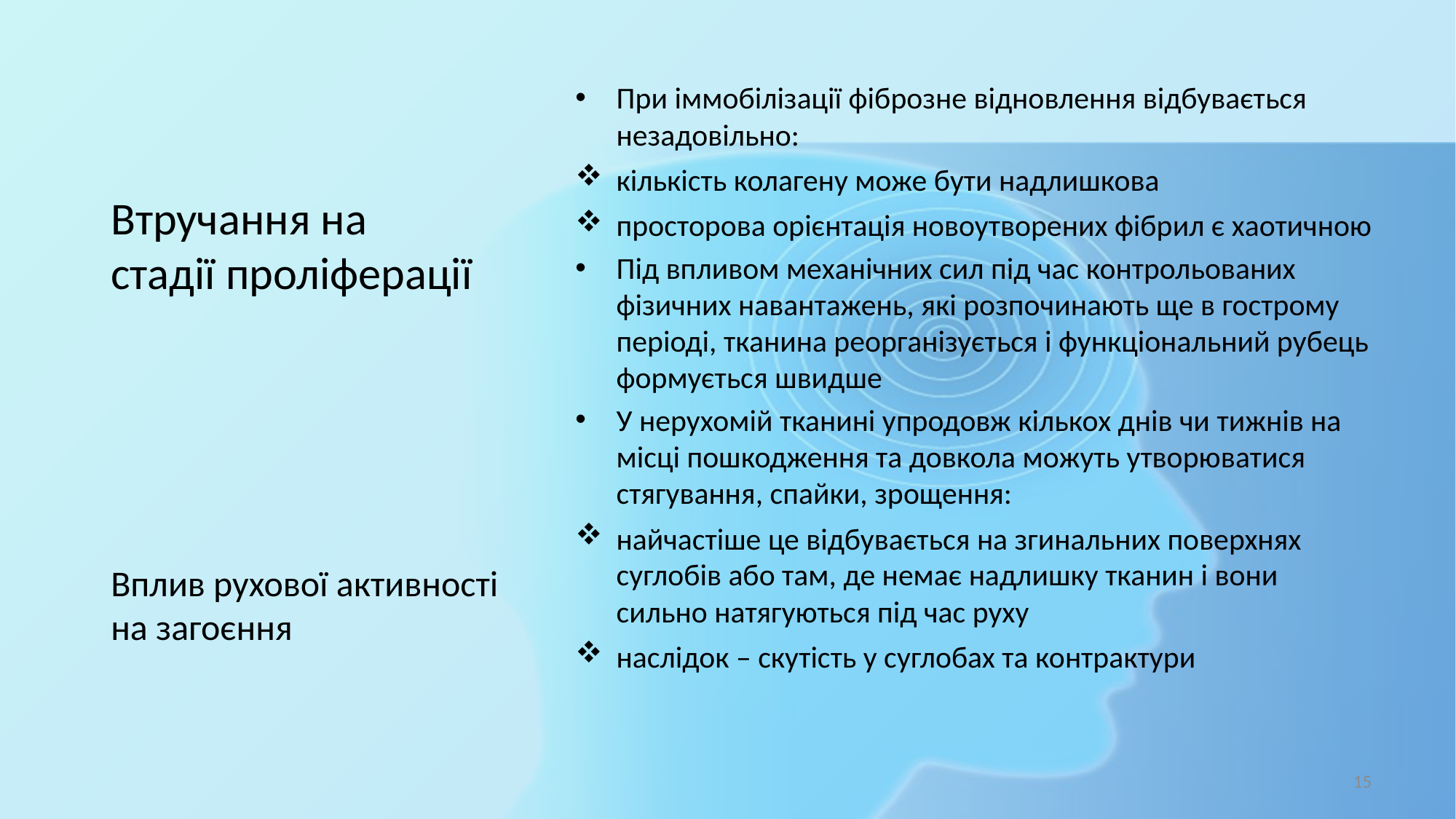

При іммобілізації фіброзне відновлення відбувається незадовільно:
кількість колагену може бути надлишкова
просторова орієнтація новоутворених фібрил є хаотичною
Під впливом механічних сил під час контрольованих фізичних навантажень, які розпочинають ще в гострому періоді, тканина реорганізується і функціональний рубець формується швидше
У нерухомій тканині упродовж кількох днів чи тижнів на місці пошкодження та довкола можуть утворюватися стягування, спайки, зрощення:
найчастіше це відбувається на згинальних поверхнях суглобів або там, де немає надлишку тканин і вони сильно натягуються під час руху
наслідок – скутість у суглобах та контрактури

# Втручання на стадії проліферації
Вплив рухової активності на загоєння

15